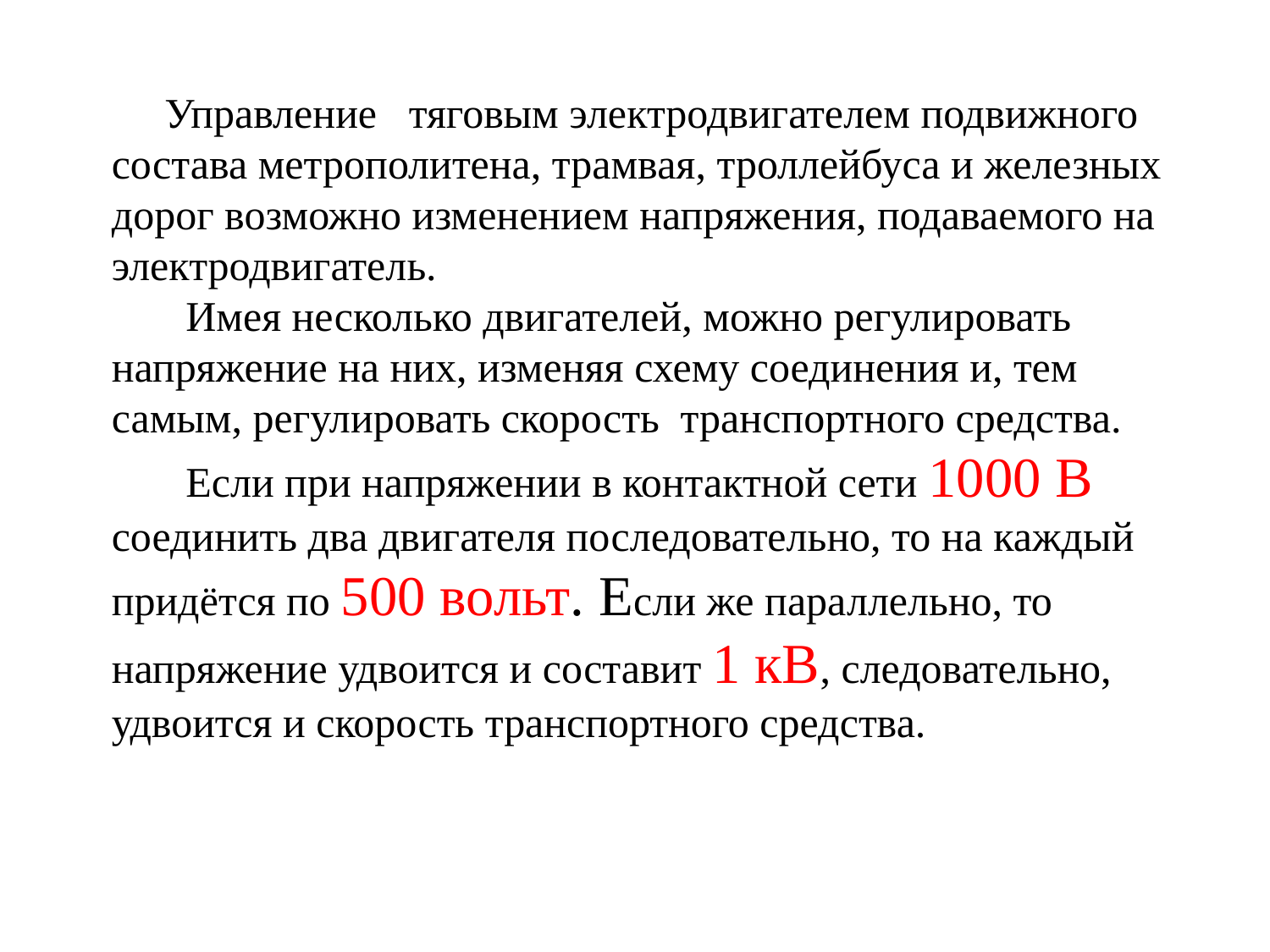

Управление   тяговым электродвигателем подвижного состава метрополитена, трамвая, троллейбуса и железных дорог возможно изменением напряжения, подаваемого на электродвигатель.
       Имея несколько двигателей, можно регулировать напряжение на них, изменяя схему соединения и, тем самым, регулировать скорость  транспортного средства.
       Если при напряжении в контактной сети 1000 В соединить два двигателя последовательно, то на каждый придётся по 500 вольт. Если же параллельно, то напряжение удвоится и составит 1 кВ, следовательно, удвоится и скорость транспортного средства.